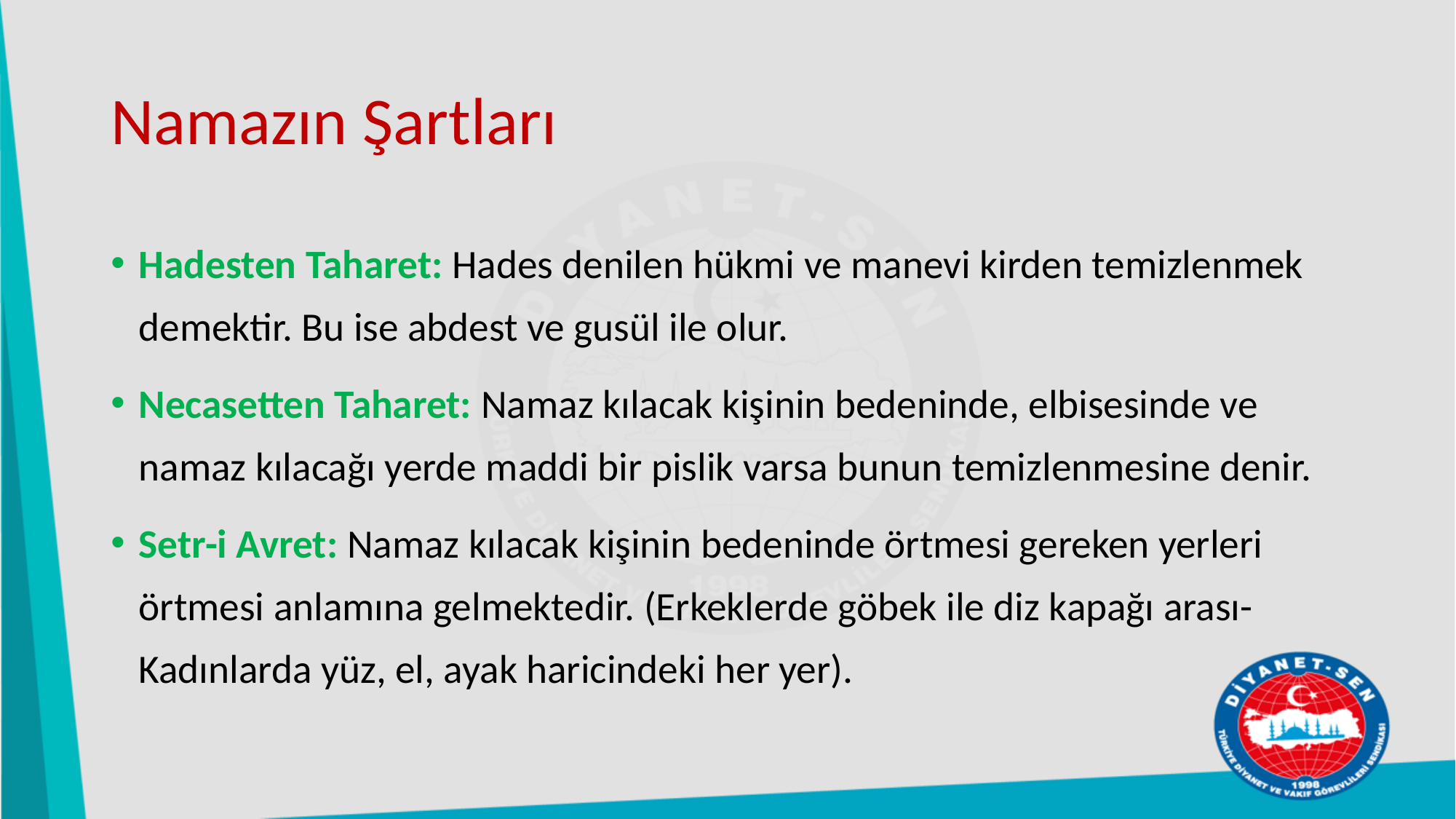

# Namazın Şartları
Hadesten Taharet: Hades denilen hükmi ve manevi kirden temizlenmek demektir. Bu ise abdest ve gusül ile olur.
Necasetten Taharet: Namaz kılacak kişinin bedeninde, elbisesinde ve namaz kılacağı yerde maddi bir pislik varsa bunun temizlenmesine denir.
Setr-i Avret: Namaz kılacak kişinin bedeninde örtmesi gereken yerleri örtmesi anlamına gelmektedir. (Erkeklerde göbek ile diz kapağı arası- Kadınlarda yüz, el, ayak haricindeki her yer).